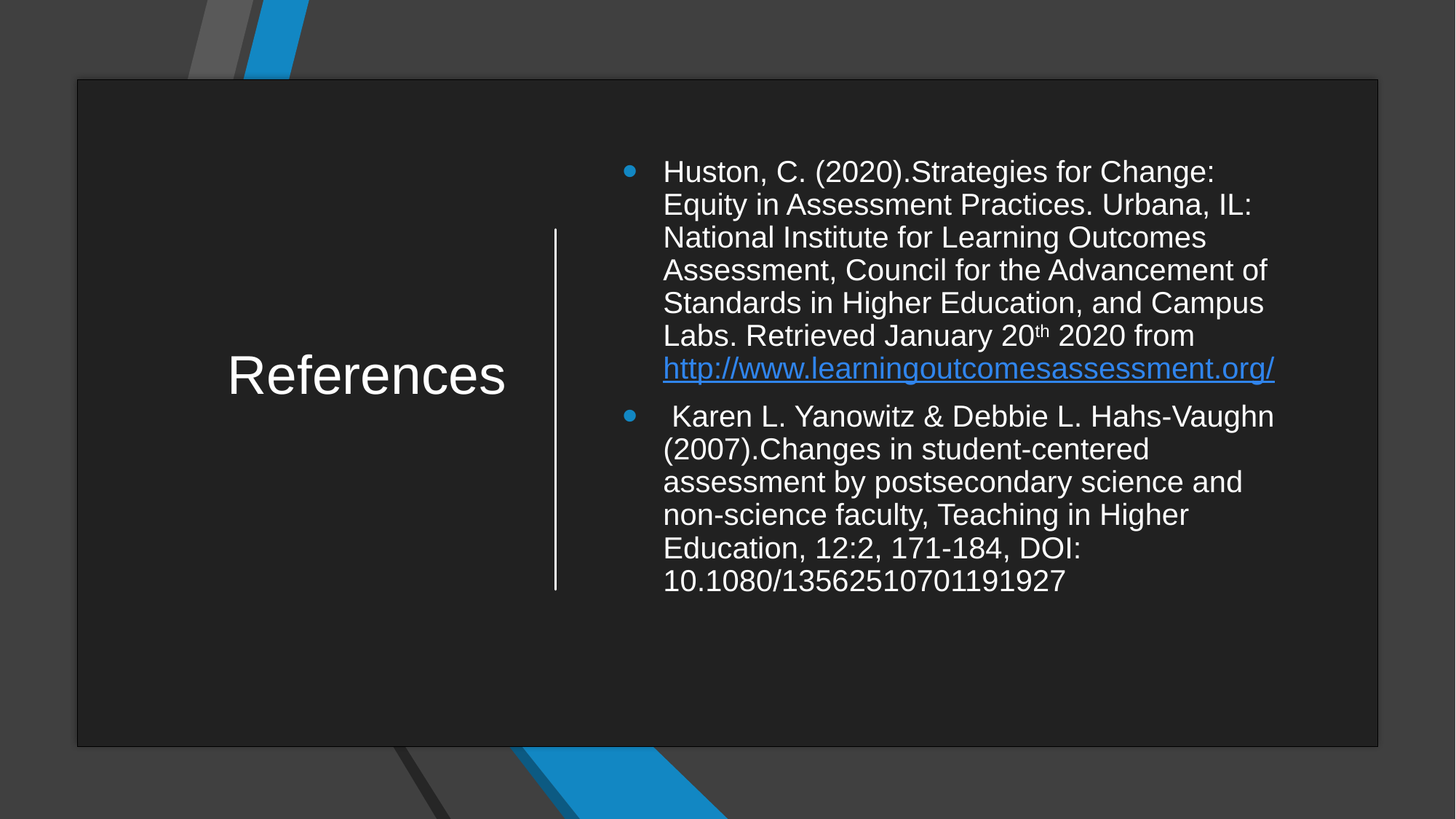

# References
Huston, C. (2020).Strategies for Change: Equity in Assessment Practices. Urbana, IL: National Institute for Learning Outcomes Assessment, Council for the Advancement of Standards in Higher Education, and Campus Labs. Retrieved January 20th 2020 from http://www.learningoutcomesassessment.org/
 Karen L. Yanowitz & Debbie L. Hahs-Vaughn (2007).Changes in student-centered assessment by postsecondary science and non-science faculty, Teaching in Higher Education, 12:2, 171-184, DOI: 10.1080/13562510701191927